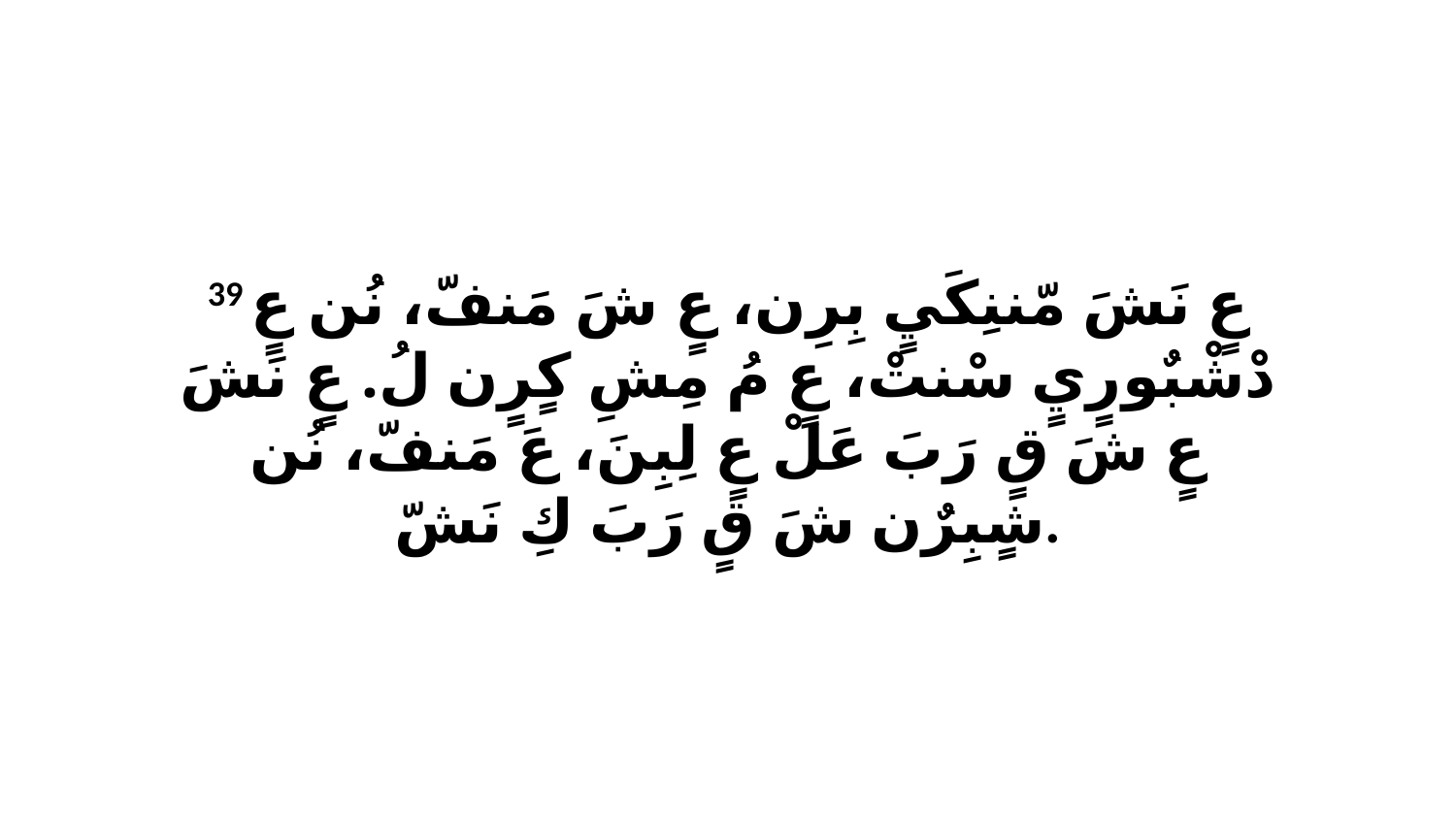

39 عٍ نَشَ مّننِكَيٍ بِرِن، عٍ شَ مَنفّ، نُن عٍ دْشْبٌورٍيٍ سْنتْ، عٍ مُ مِشِ كٍرٍن لُ. عٍ نَشَ عٍ شَ قٍ رَبَ عَلْ عٍ لِبِنَ، عَ مَنفّ، نُن شٍبِرٌن شَ قٍ رَبَ كِ نَشّ.